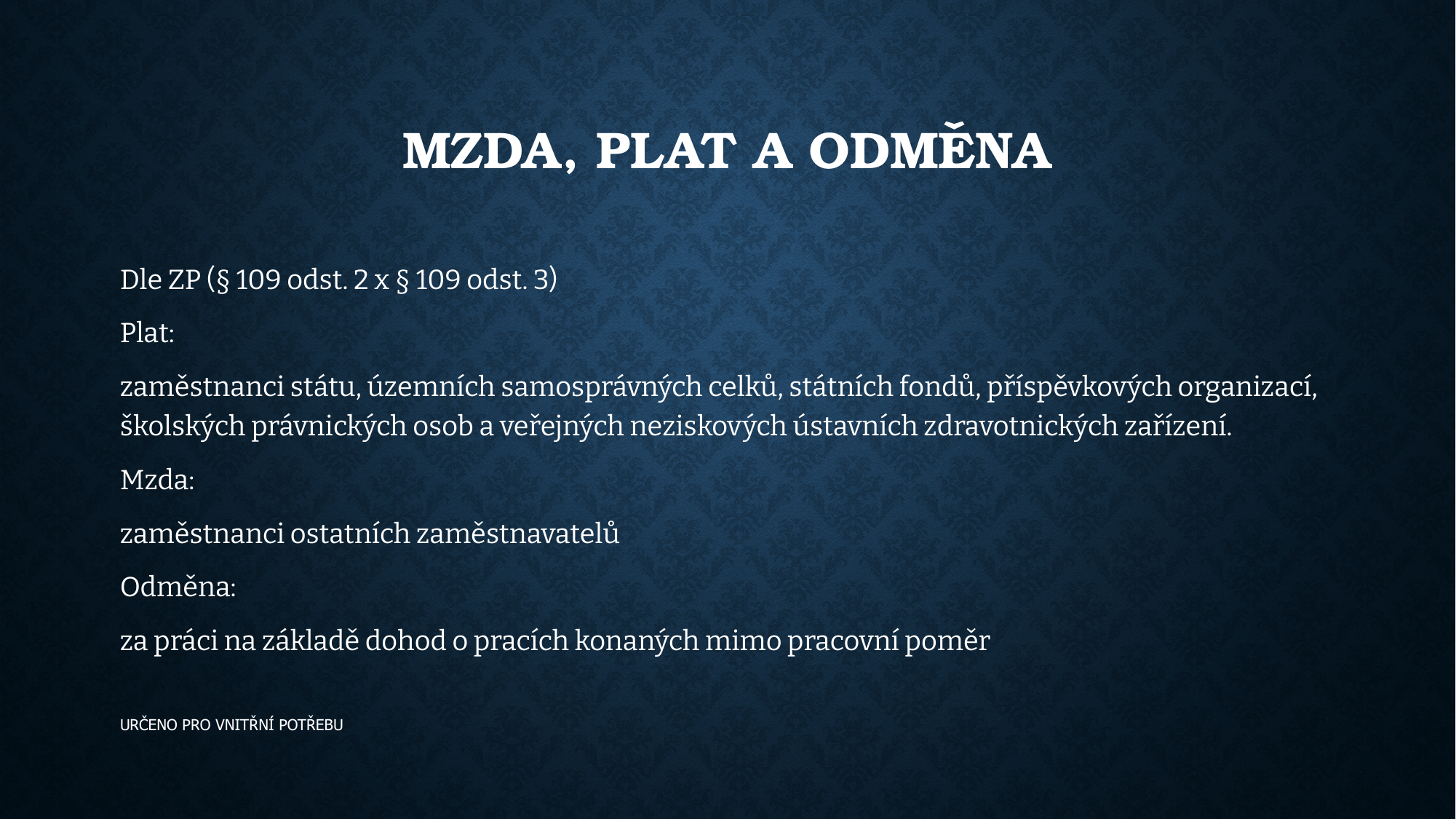

# Mzda, plat a odměna
Dle ZP (§ 109 odst. 2 x § 109 odst. 3)
Plat:
zaměstnanci státu, územních samosprávných celků, státních fondů, příspěvkových organizací, školských právnických osob a veřejných neziskových ústavních zdravotnických zařízení.
Mzda:
zaměstnanci ostatních zaměstnavatelů
Odměna:
za práci na základě dohod o pracích konaných mimo pracovní poměr
​﻿URČENO PRO VNITŘNÍ POTŘEBU﻿​